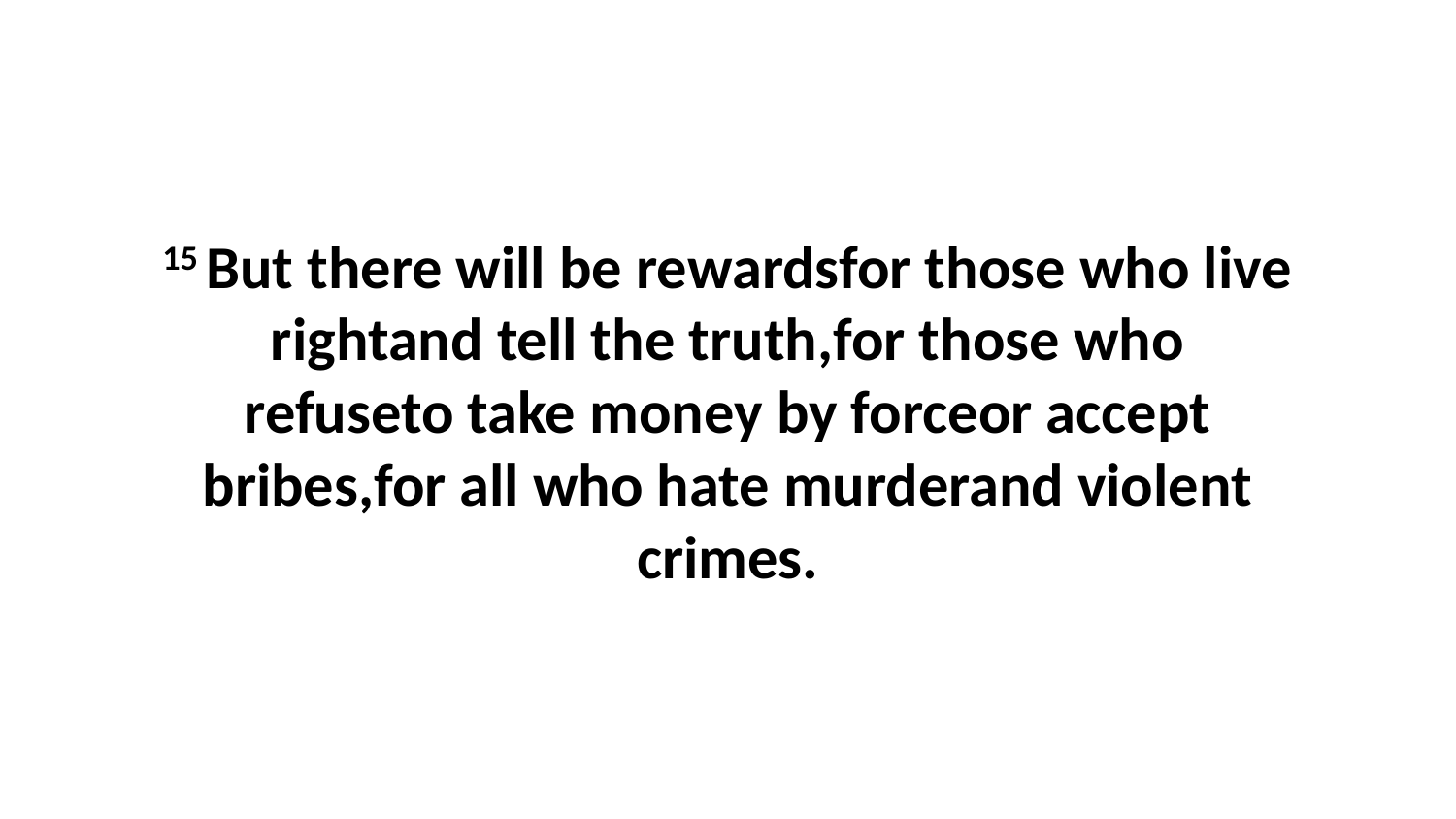

15 But there will be rewardsfor those who live rightand tell the truth,for those who refuseto take money by forceor accept bribes,for all who hate murderand violent crimes.